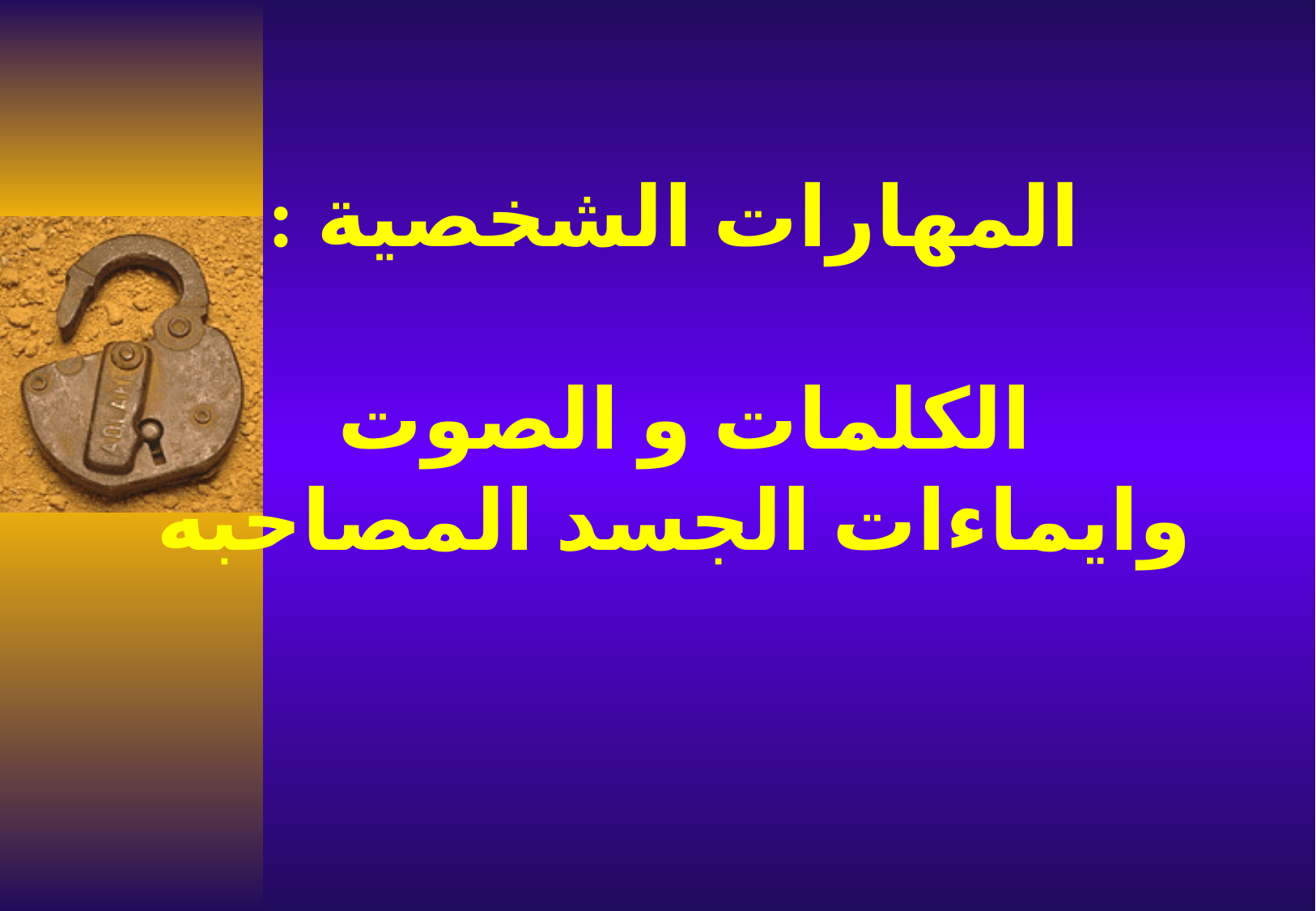

# المهارات الشخصية : الكلمات و الصوت وايماءات الجسد المصاحبه